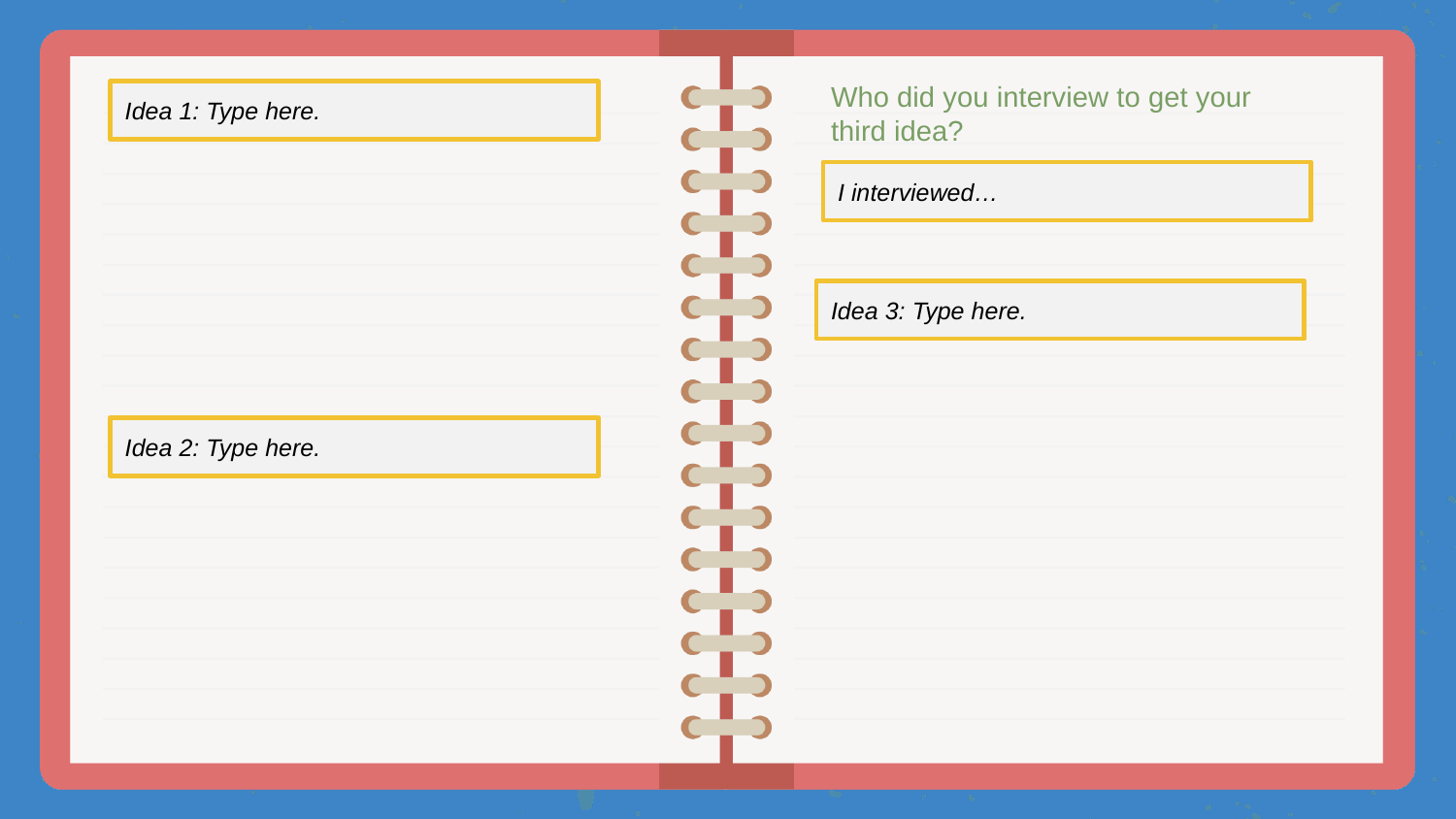

Who did you interview to get your third idea?
Idea 1: Type here.
I interviewed…
Idea 3: Type here.
Idea 2: Type here.